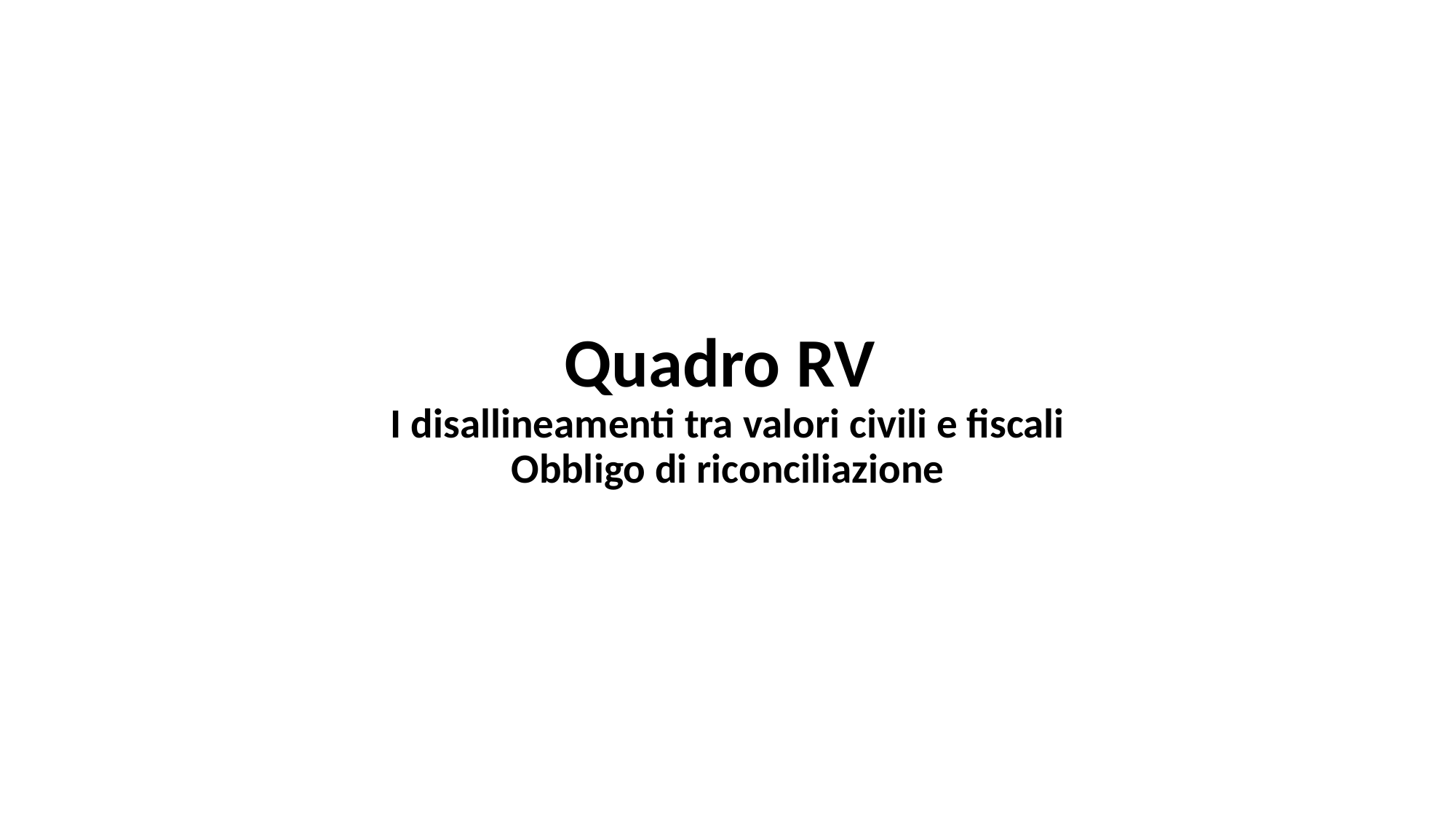

# Quadro RV I disallineamenti tra valori civili e fiscali Obbligo di riconciliazione